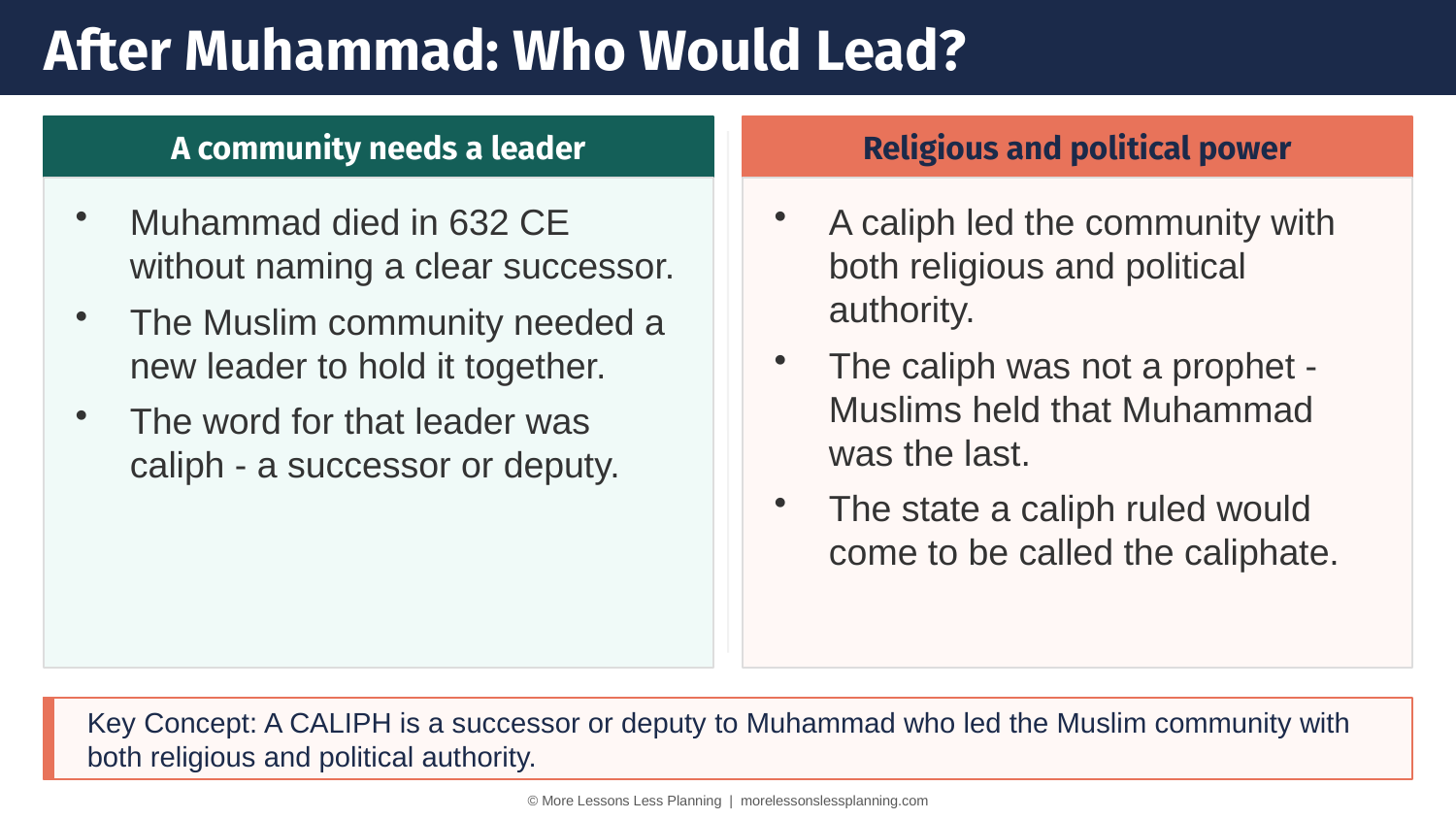

After Muhammad: Who Would Lead?

A community needs a leader

Religious and political power

Muhammad died in 632 CE without naming a clear successor.
The Muslim community needed a new leader to hold it together.
The word for that leader was caliph - a successor or deputy.
A caliph led the community with both religious and political authority.
The caliph was not a prophet - Muslims held that Muhammad was the last.
The state a caliph ruled would come to be called the caliphate.

Key Concept: A CALIPH is a successor or deputy to Muhammad who led the Muslim community with both religious and political authority.
© More Lessons Less Planning  |  morelessonslessplanning.com